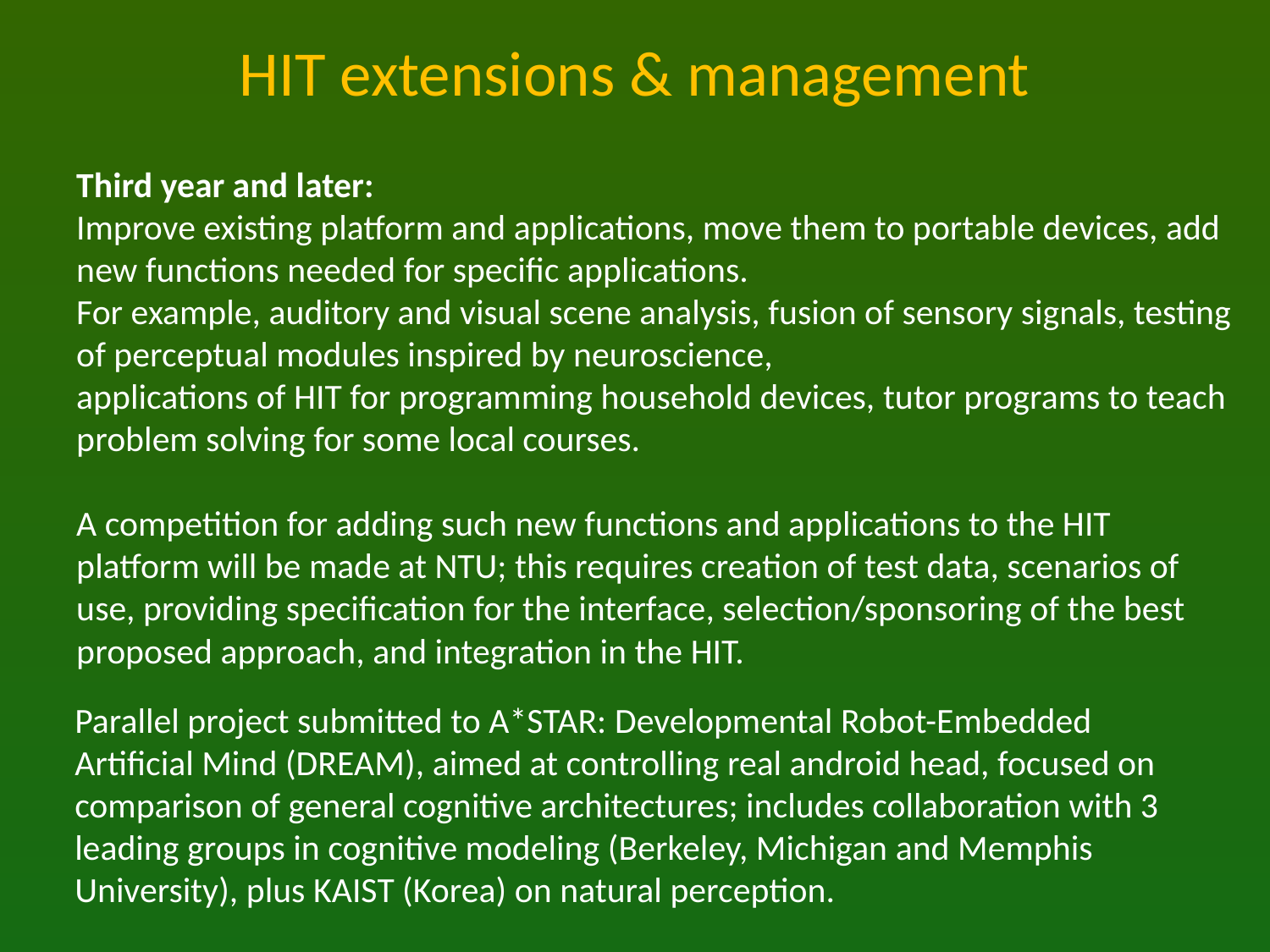

# HIT extensions & management
Third year and later:
Improve existing platform and applications, move them to portable devices, add new functions needed for specific applications.
For example, auditory and visual scene analysis, fusion of sensory signals, testing of perceptual modules inspired by neuroscience,
applications of HIT for programming household devices, tutor programs to teach problem solving for some local courses.

A competition for adding such new functions and applications to the HIT platform will be made at NTU; this requires creation of test data, scenarios of use, providing specification for the interface, selection/sponsoring of the best proposed approach, and integration in the HIT.
Parallel project submitted to A*STAR: Developmental Robot-Embedded Artificial Mind (DREAM), aimed at controlling real android head, focused on comparison of general cognitive architectures; includes collaboration with 3 leading groups in cognitive modeling (Berkeley, Michigan and Memphis University), plus KAIST (Korea) on natural perception.